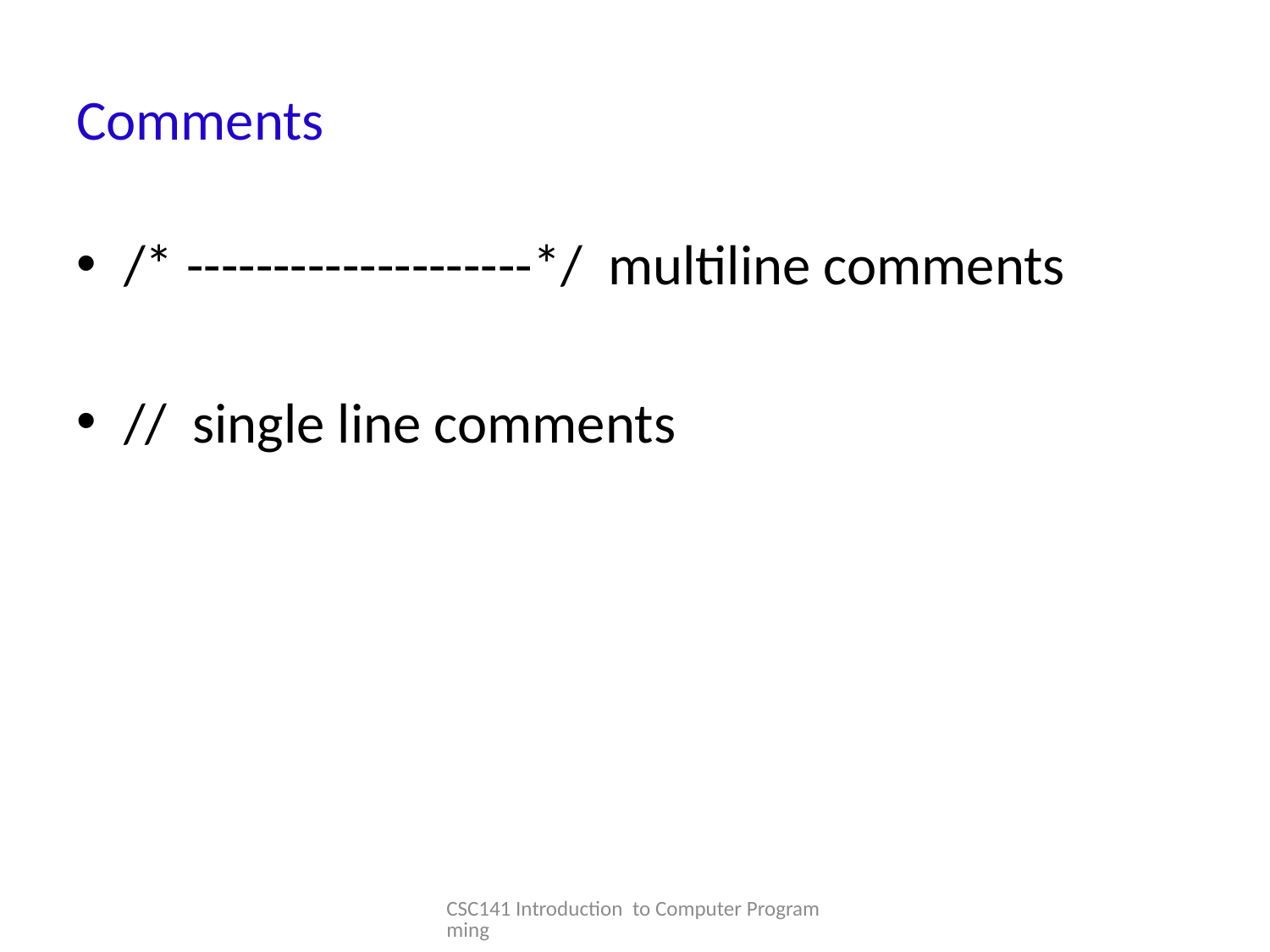

# Comments
/* --------------------*/  multiline comments

//  single line comments
CSC141 Introduction  to Computer Programming